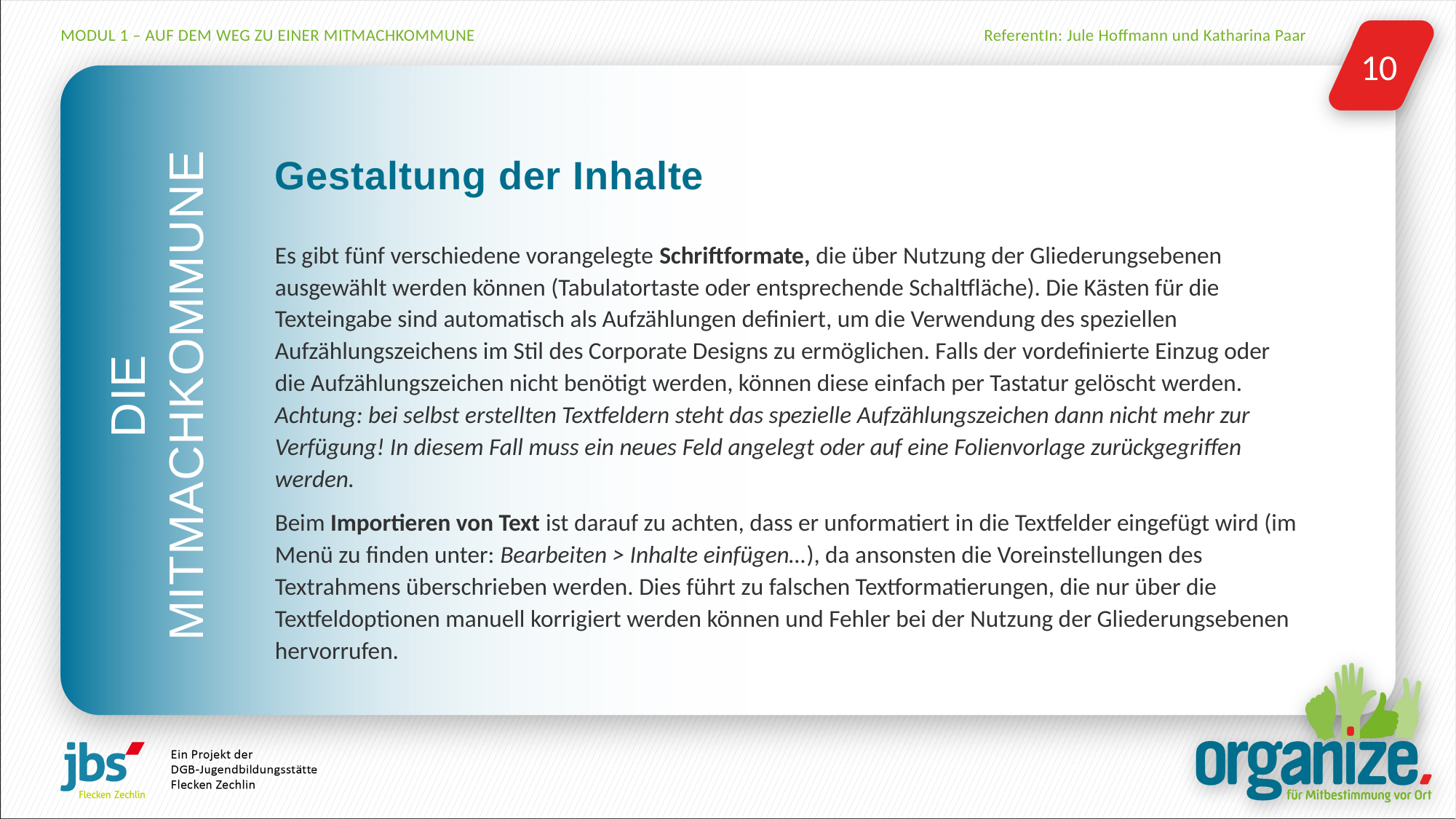

# Gestaltung der Inhalte
Es gibt fünf verschiedene vorangelegte Schriftformate, die über Nutzung der Gliederungsebenen ausgewählt werden können (Tabulatortaste oder entsprechende Schaltfläche). Die Kästen für die Texteingabe sind automatisch als Aufzählungen definiert, um die Verwendung des speziellen Aufzählungszeichens im Stil des Corporate Designs zu ermöglichen. Falls der vordefinierte Einzug oder die Aufzählungszeichen nicht benötigt werden, können diese einfach per Tastatur gelöscht werden. Achtung: bei selbst erstellten Textfeldern steht das spezielle Aufzählungszeichen dann nicht mehr zur Verfügung! In diesem Fall muss ein neues Feld angelegt oder auf eine Folienvorlage zurückgegriffen werden.
Beim Importieren von Text ist darauf zu achten, dass er unformatiert in die Textfelder eingefügt wird (im Menü zu finden unter: Bearbeiten > Inhalte einfügen…), da ansonsten die Voreinstellungen des Textrahmens überschrieben werden. Dies führt zu falschen Textformatierungen, die nur über die Textfeldoptionen manuell korrigiert werden können und Fehler bei der Nutzung der Gliederungsebenen hervorrufen.